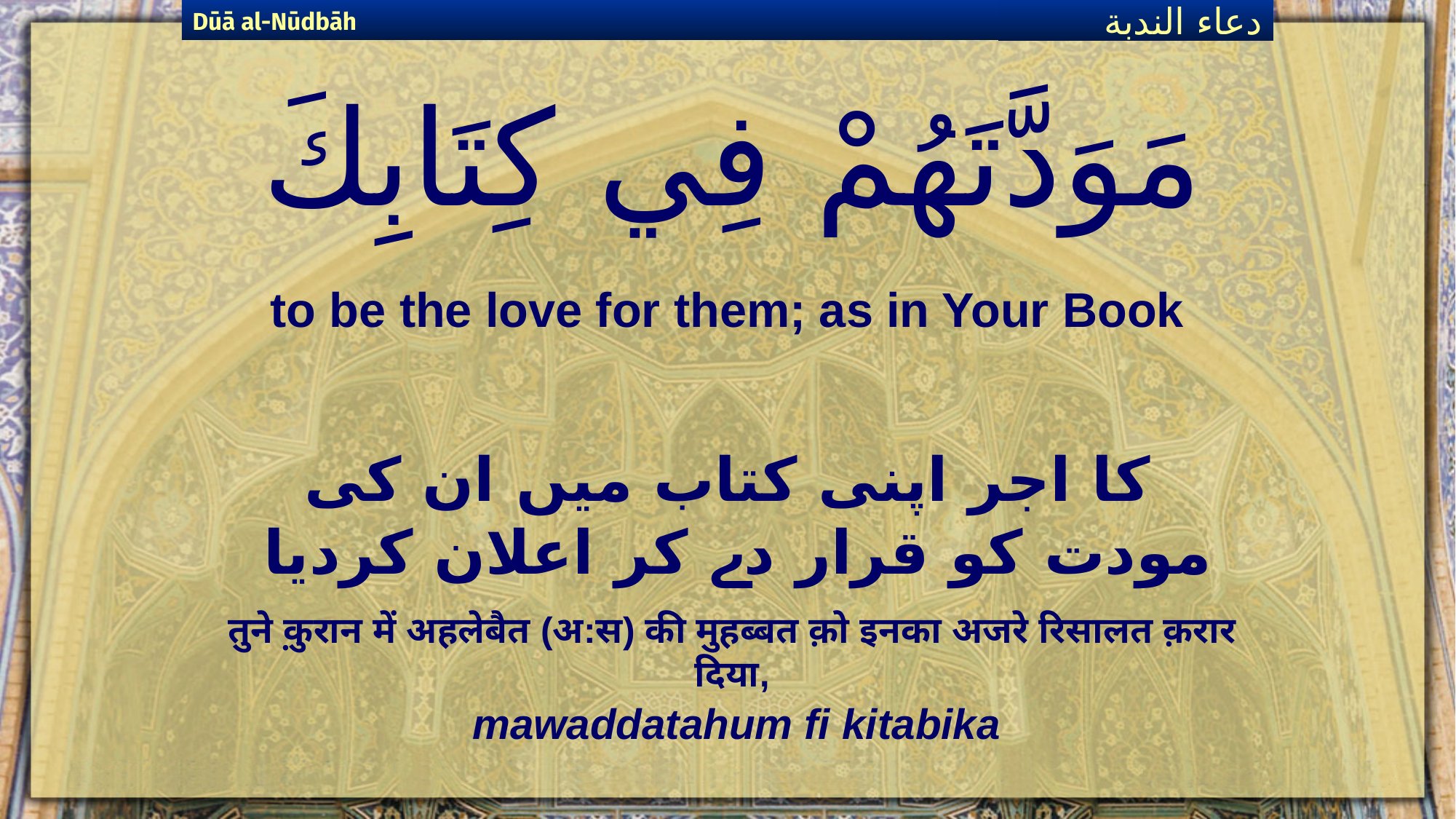

Dūā al-Nūdbāh
دعاء الندبة
# مَوَدَّتَهُمْ فِي كِتَابِكَ
to be the love for them; as in Your Book
کا اجر اپنی کتاب میں ان کی مودت کو قرار دے کر اعلان کردیا
तुने क़ुरान में अहलेबैत (अ:स) की मुहब्बत क़ो इनका अजरे रिसालत क़रार दिया,
mawaddatahum fi kitabika